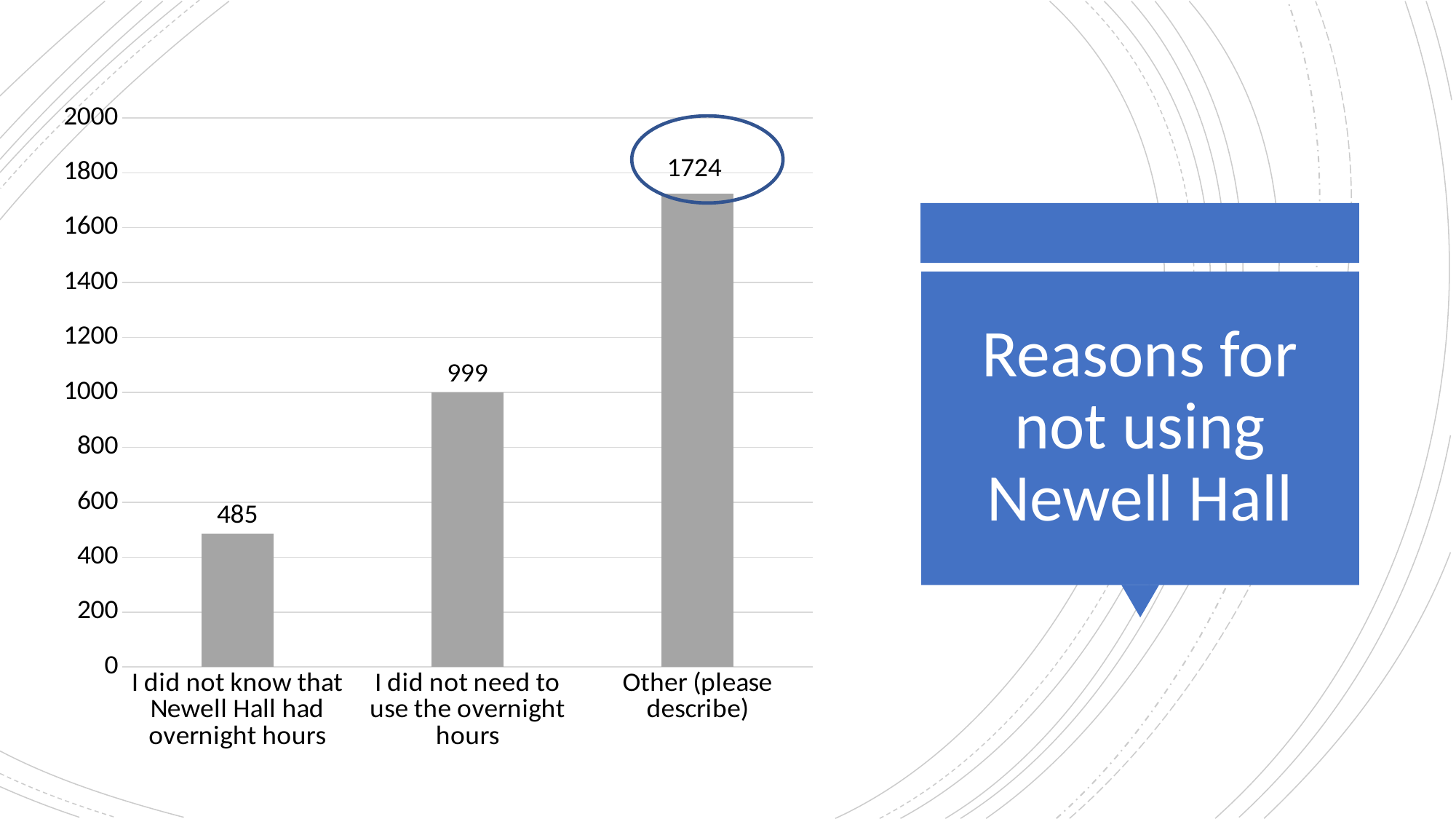

### Chart

| Category |  |
|---|---|
| I did not know that Newell Hall had overnight hours | 485.0 |
| I did not need to use the overnight hours | 999.0 |
| Other (please describe) | 1724.0 |

# Reasons for not using Newell Hall